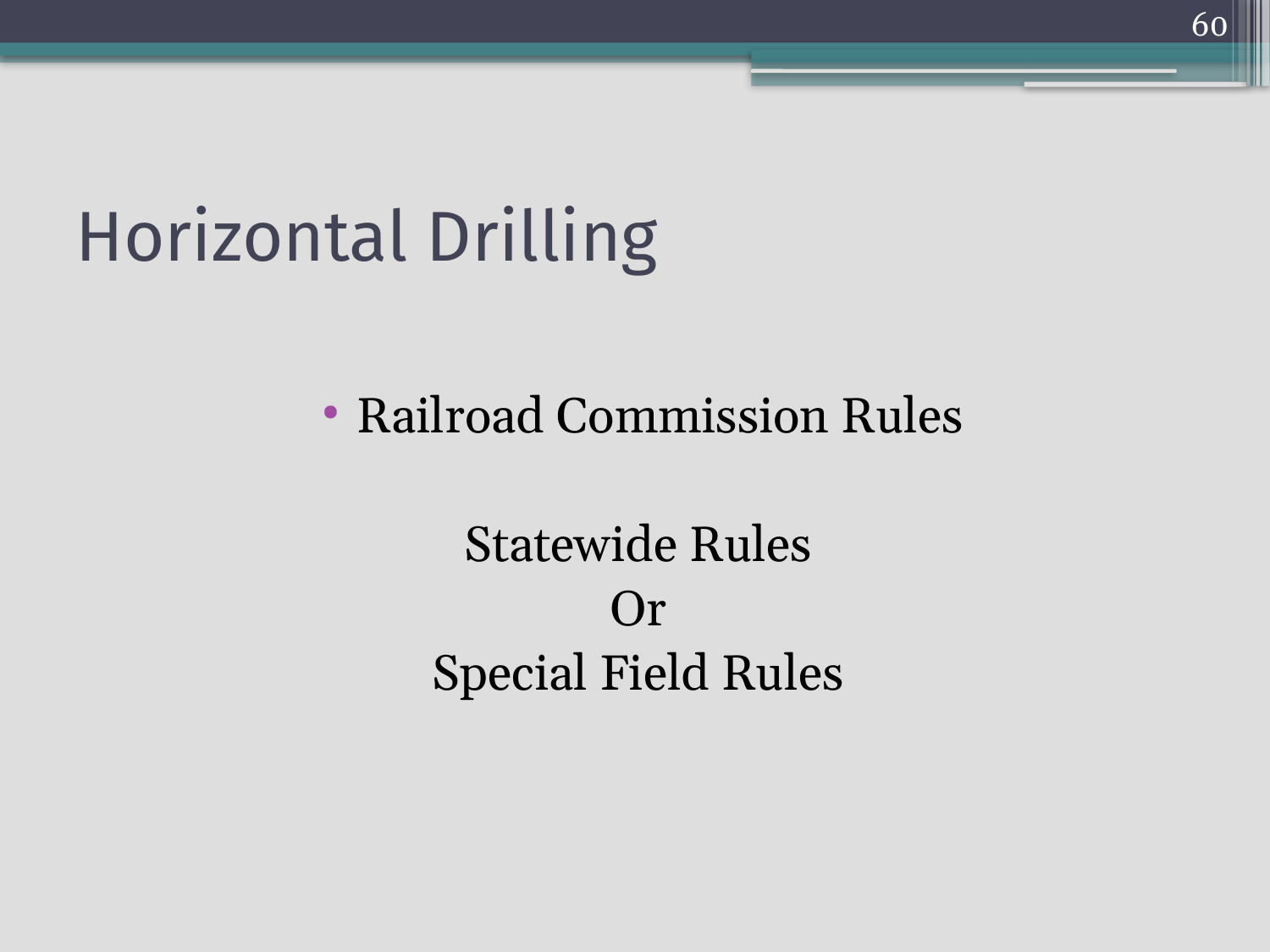

60
# Horizontal Drilling

Railroad Commission Rules

Statewide Rules
Or
Special Field Rules